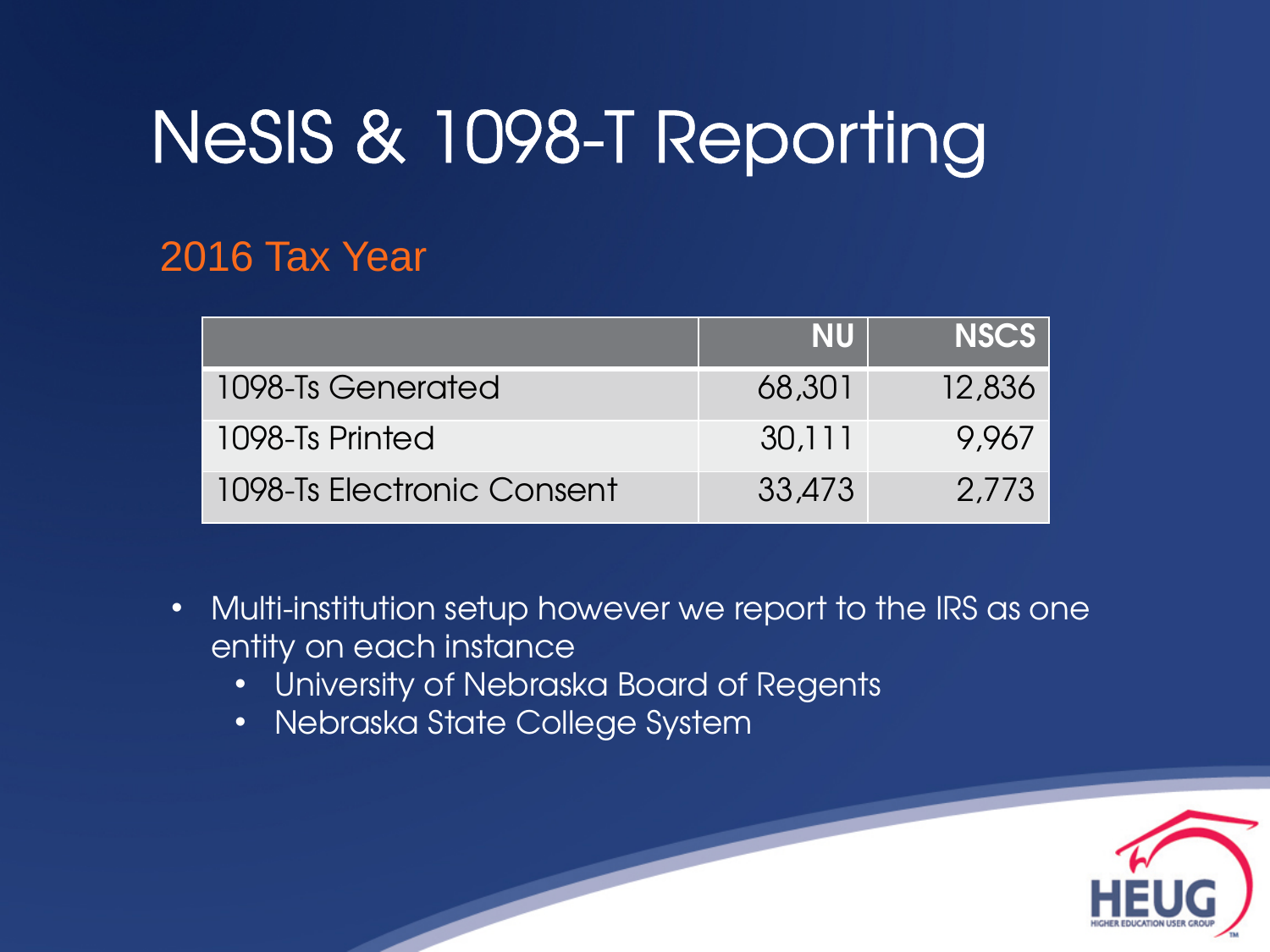

# NeSIS & 1098-T Reporting
2016 Tax Year

|  | NU | NSCS |
| --- | --- | --- |
| 1098-Ts Generated | 68,301 | 12,836 |
| 1098-Ts Printed | 30,111 | 9,967 |
| 1098-Ts Electronic Consent | 33,473 | 2,773 |
Multi-institution setup however we report to the IRS as one entity on each instance
University of Nebraska Board of Regents
Nebraska State College System